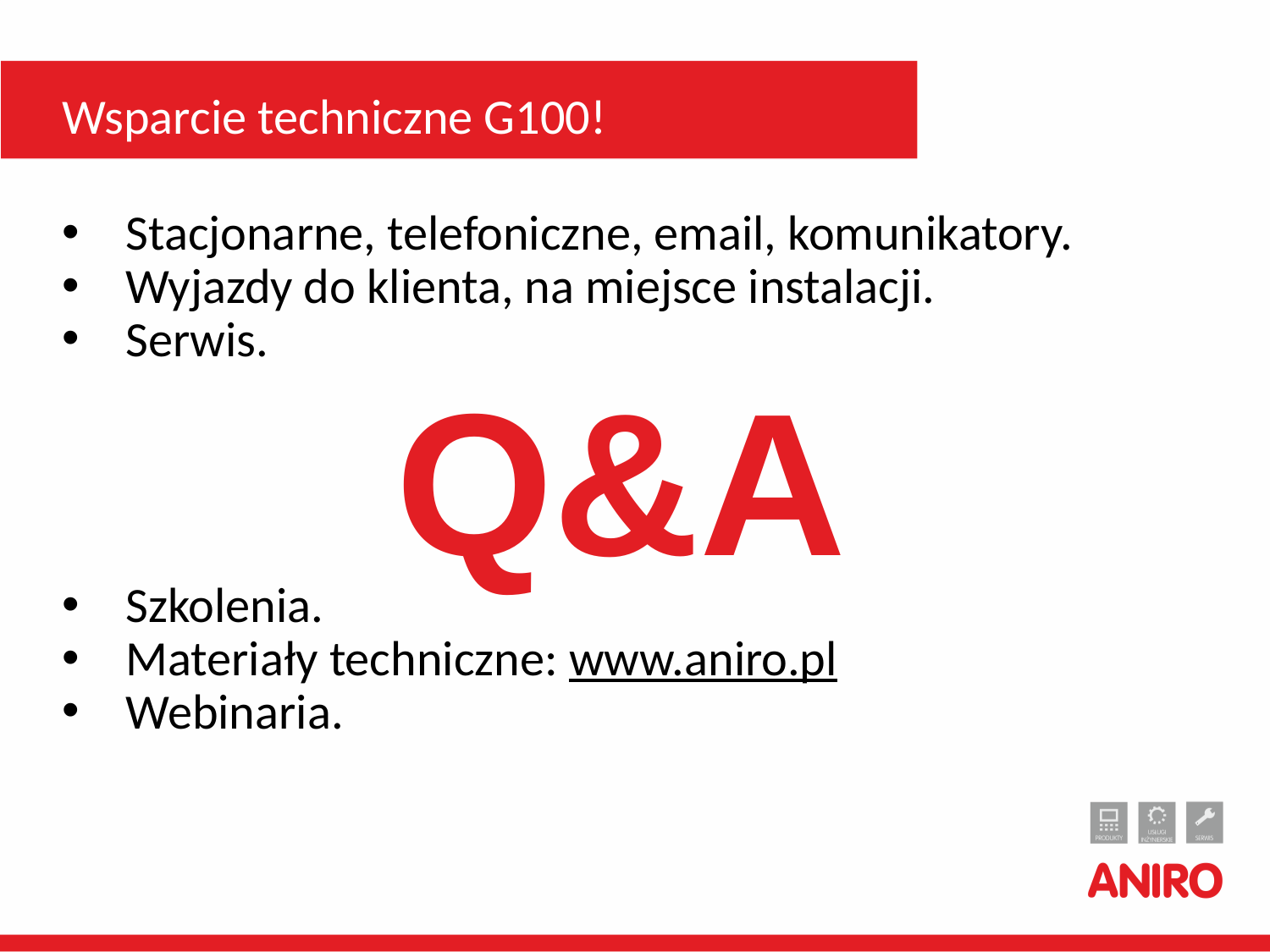

# Wsparcie techniczne G100!
Stacjonarne, telefoniczne, email, komunikatory.
Wyjazdy do klienta, na miejsce instalacji.
Serwis.

Szkolenia.
Materiały techniczne: www.aniro.pl
Webinaria.

Q&A